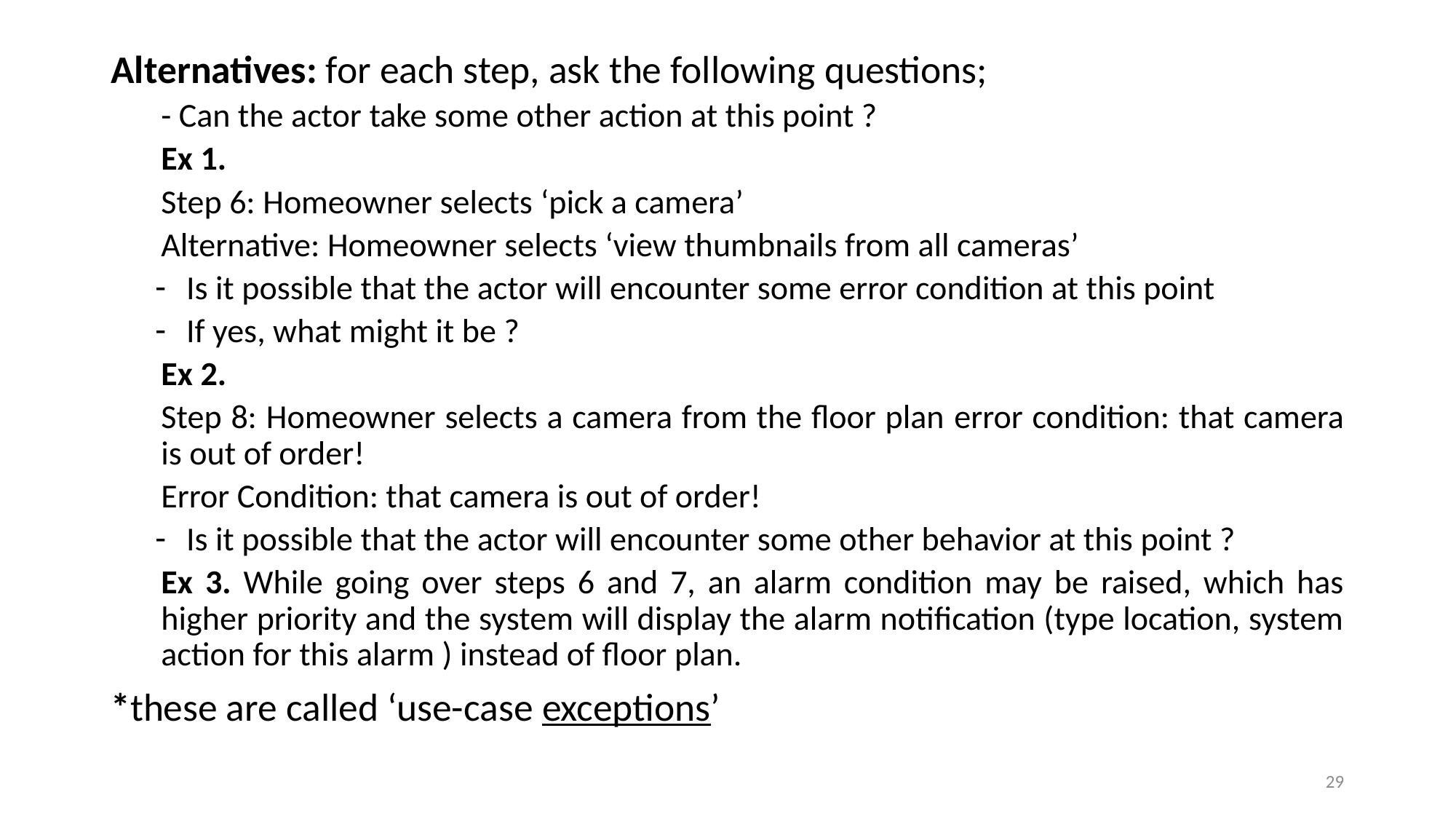

Alternatives: for each step, ask the following questions;
- Can the actor take some other action at this point ?
Ex 1.
Step 6: Homeowner selects ‘pick a camera’
Alternative: Homeowner selects ‘view thumbnails from all cameras’
Is it possible that the actor will encounter some error condition at this point
If yes, what might it be ?
Ex 2.
Step 8: Homeowner selects a camera from the floor plan error condition: that camera is out of order!
Error Condition: that camera is out of order!
Is it possible that the actor will encounter some other behavior at this point ?
Ex 3. While going over steps 6 and 7, an alarm condition may be raised, which has higher priority and the system will display the alarm notification (type location, system action for this alarm ) instead of floor plan.
*these are called ‘use-case exceptions’
29